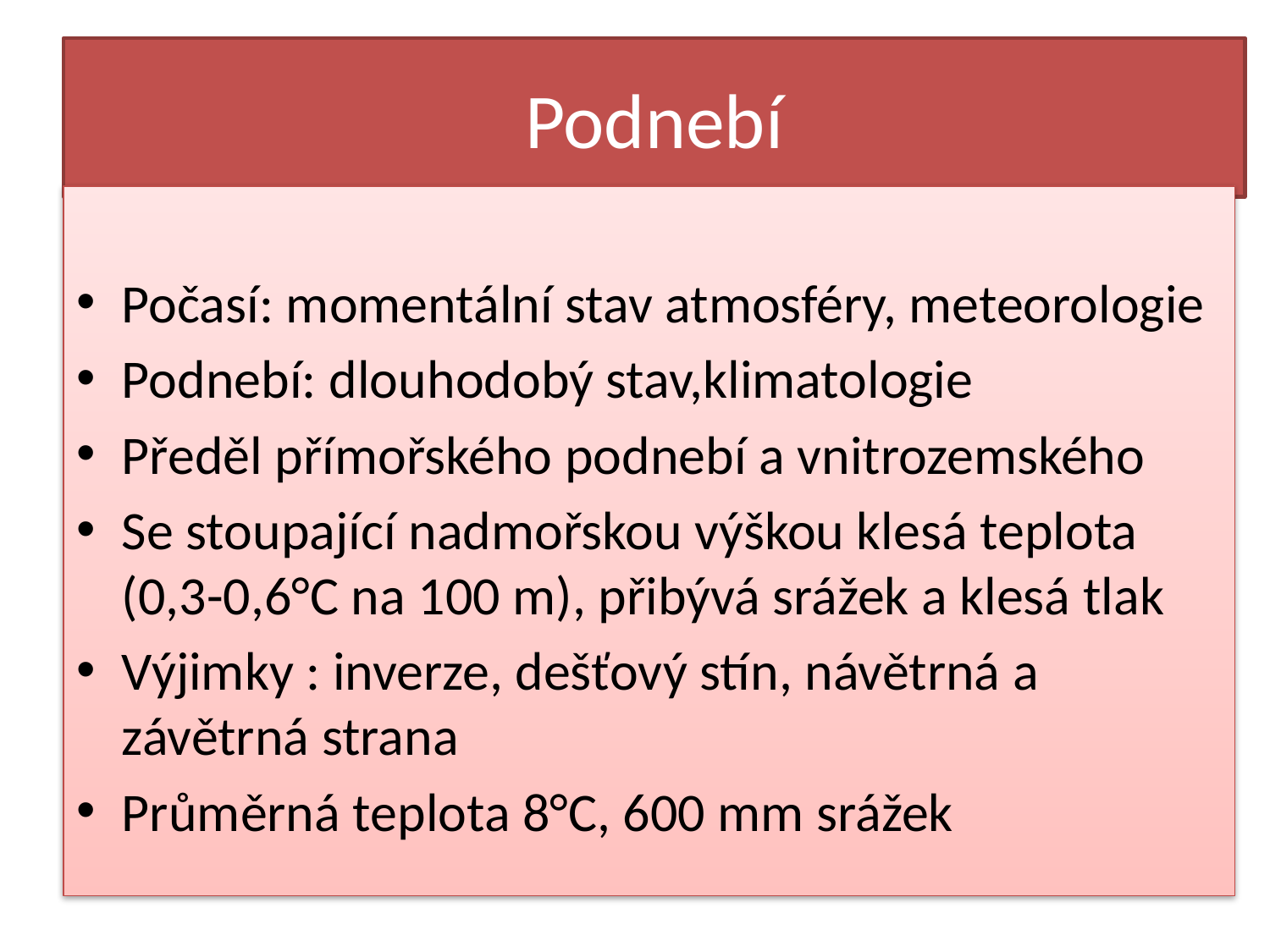

# Podnebí

Počasí: momentální stav atmosféry, meteorologie
Podnebí: dlouhodobý stav,klimatologie
Předěl přímořského podnebí a vnitrozemského
Se stoupající nadmořskou výškou klesá teplota (0,3-0,6°C na 100 m), přibývá srážek a klesá tlak
Výjimky : inverze, dešťový stín, návětrná a závětrná strana
Průměrná teplota 8°C, 600 mm srážek